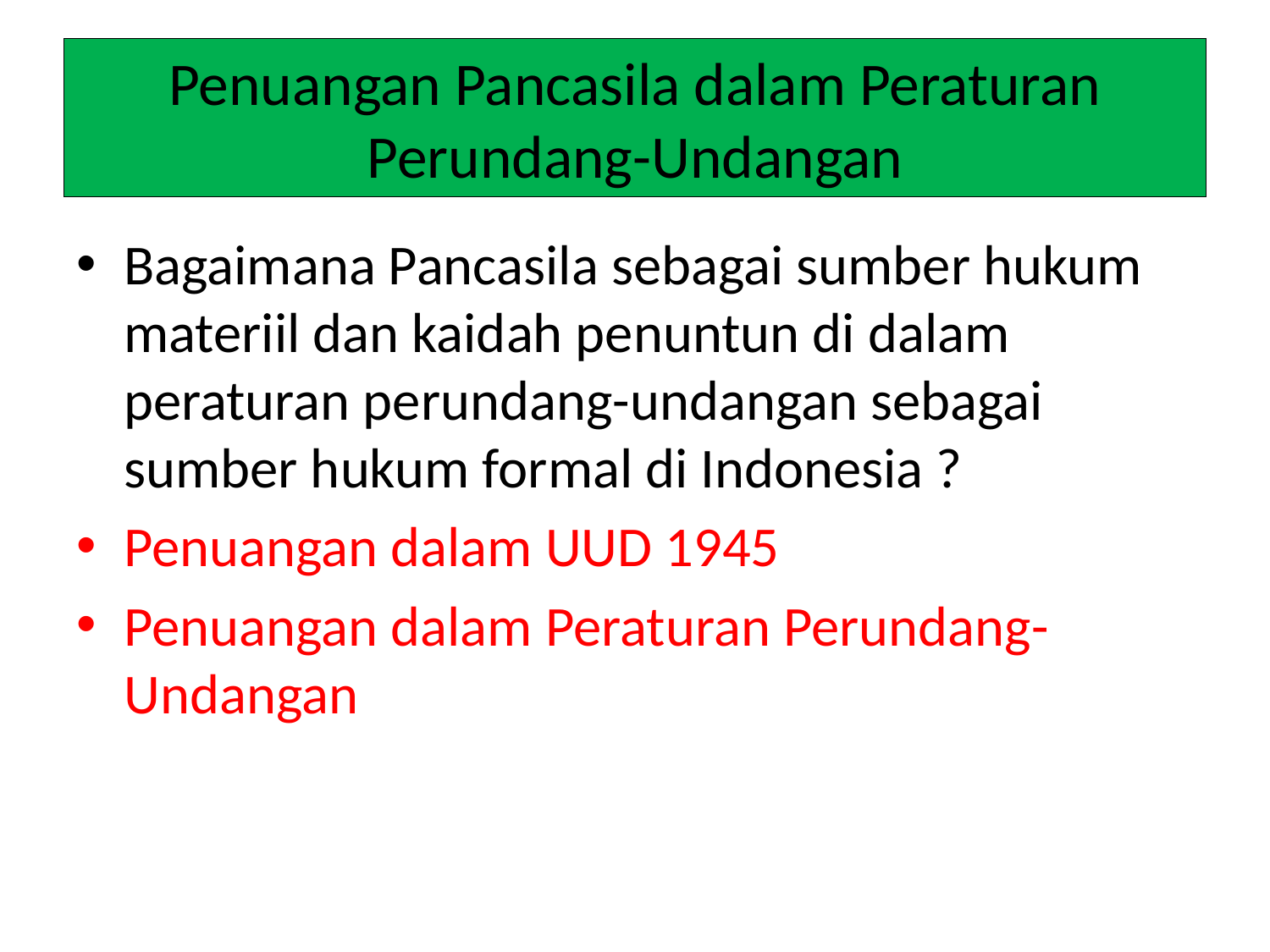

# Penuangan Pancasila dalam Peraturan Perundang-Undangan
Bagaimana Pancasila sebagai sumber hukum materiil dan kaidah penuntun di dalam peraturan perundang-undangan sebagai sumber hukum formal di Indonesia ?
Penuangan dalam UUD 1945
Penuangan dalam Peraturan Perundang-Undangan